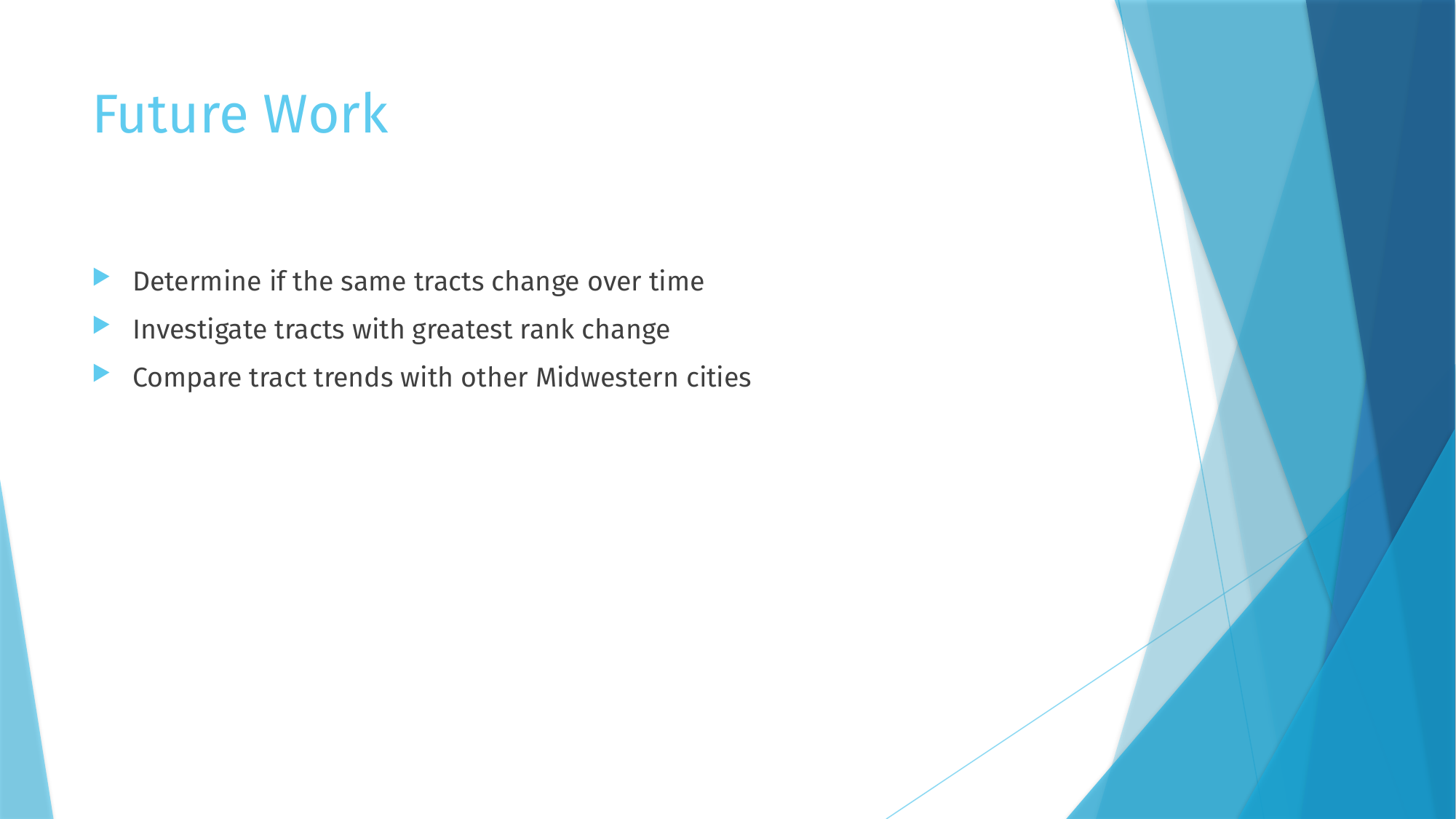

# Future Work
Determine if the same tracts change over time
Investigate tracts with greatest rank change
Compare tract trends with other Midwestern cities